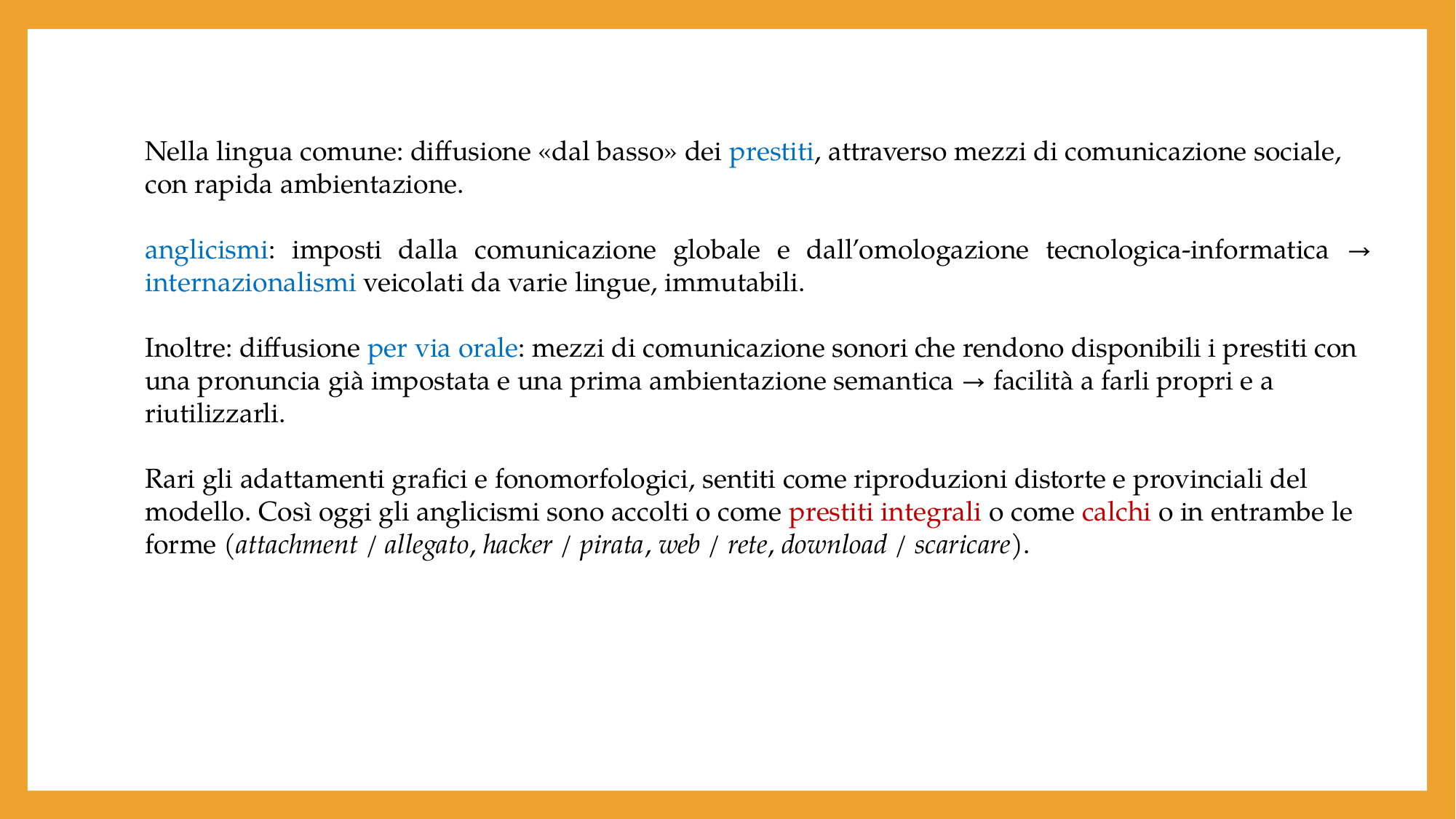

Nella lingua comune: diffusione «dal basso» dei prestiti, attraverso mezzi di comunicazione sociale, con rapida ambientazione.

anglicismi: imposti dalla comunicazione globale e dall’omologazione tecnologica-informatica → internazionalismi veicolati da varie lingue, immutabili.

Inoltre: diffusione per via orale: mezzi di comunicazione sonori che rendono disponibili i prestiti con una pronuncia già impostata e una prima ambientazione semantica → facilità a farli propri e a riutilizzarli.

Rari gli adattamenti grafici e fonomorfologici, sentiti come riproduzioni distorte e provinciali del modello. Così oggi gli anglicismi sono accolti o come prestiti integrali o come calchi o in entrambe le forme (attachment / allegato, hacker / pirata, web / rete, download / scaricare).